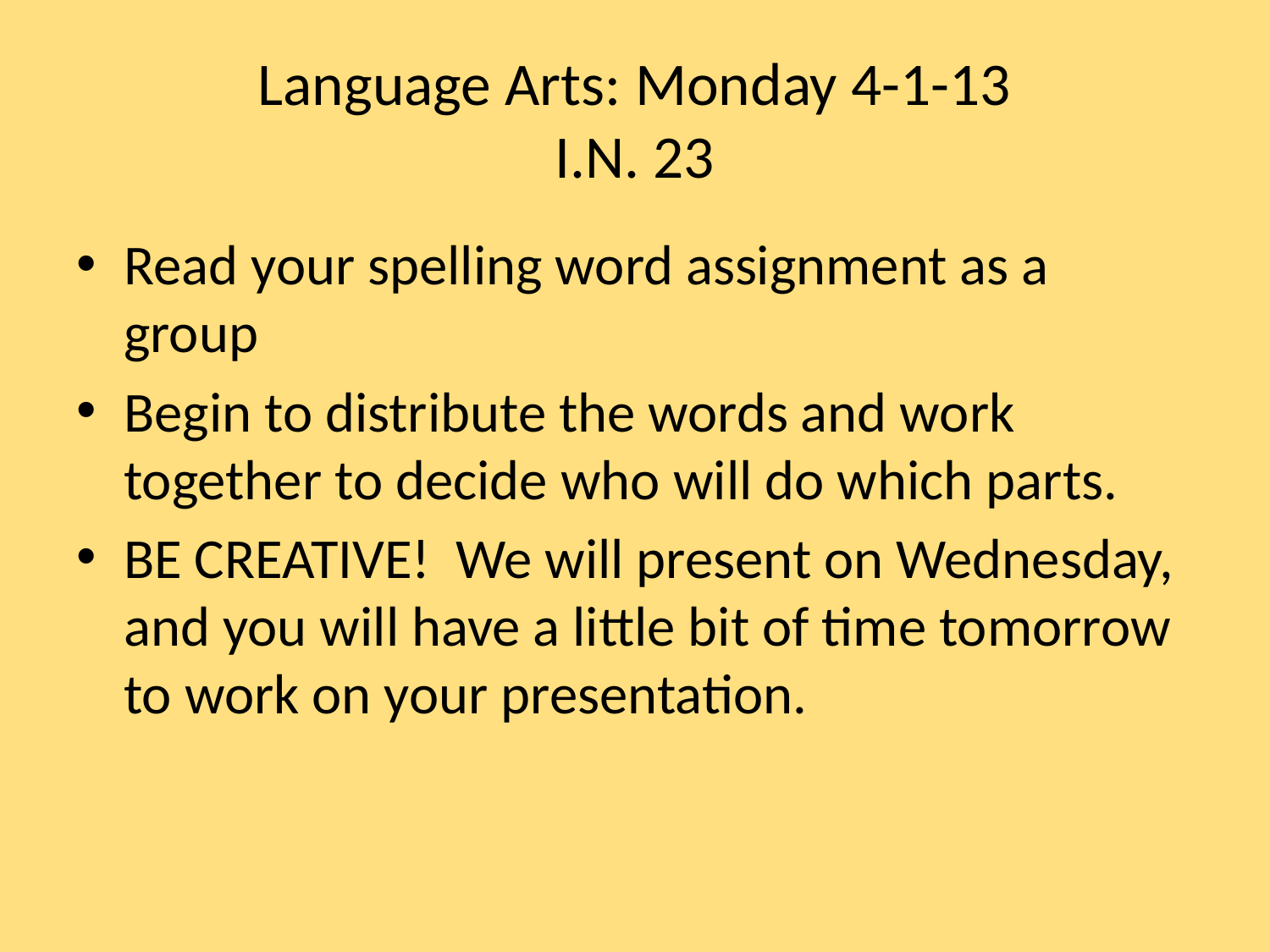

# Language Arts: Monday 4-1-13 I.N. 23
Read your spelling word assignment as a group
Begin to distribute the words and work together to decide who will do which parts.
BE CREATIVE!  We will present on Wednesday, and you will have a little bit of time tomorrow to work on your presentation.